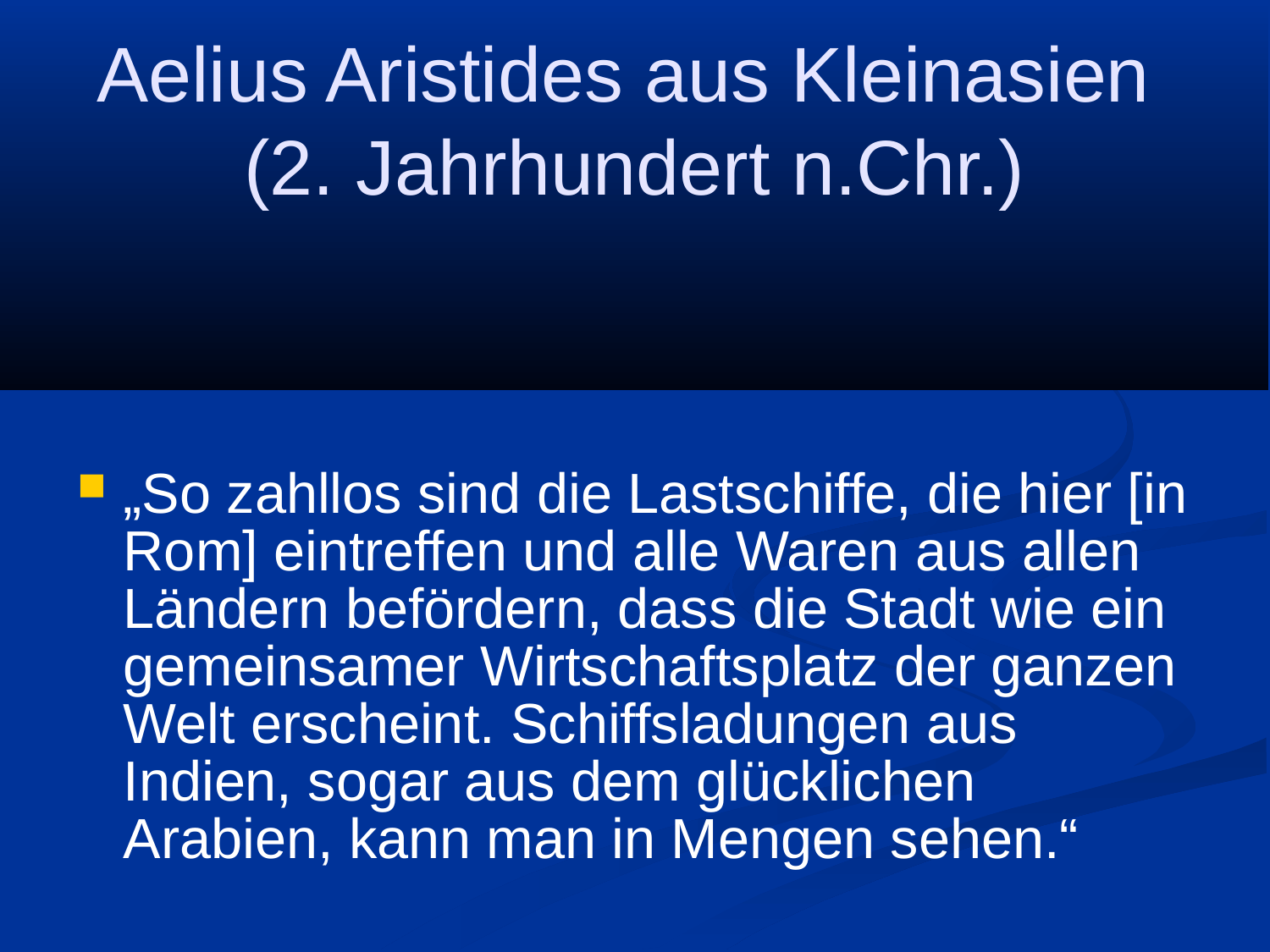

Aelius Aristides aus Kleinasien
(2. Jahrhundert n.Chr.)

„So zahllos sind die Lastschiffe, die hier [in Rom] eintreffen und alle Waren aus allen Ländern befördern, dass die Stadt wie ein gemeinsamer Wirtschaftsplatz der ganzen Welt erscheint. Schiffsladungen aus Indien, sogar aus dem glücklichen Arabien, kann man in Mengen sehen.“